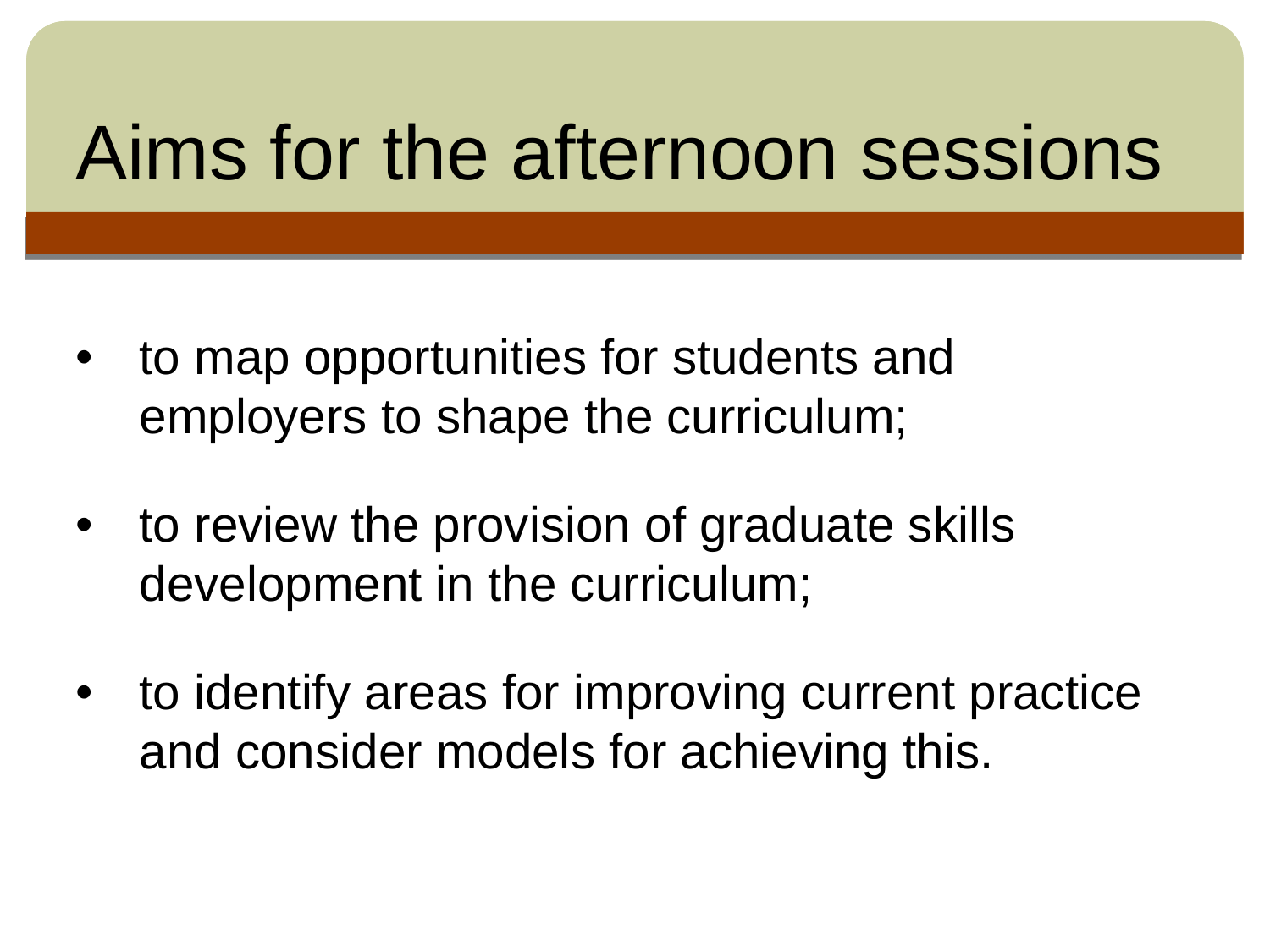

# Aims for the afternoon sessions

to map opportunities for students and employers to shape the curriculum;

to review the provision of graduate skills development in the curriculum;

to identify areas for improving current practice and consider models for achieving this.